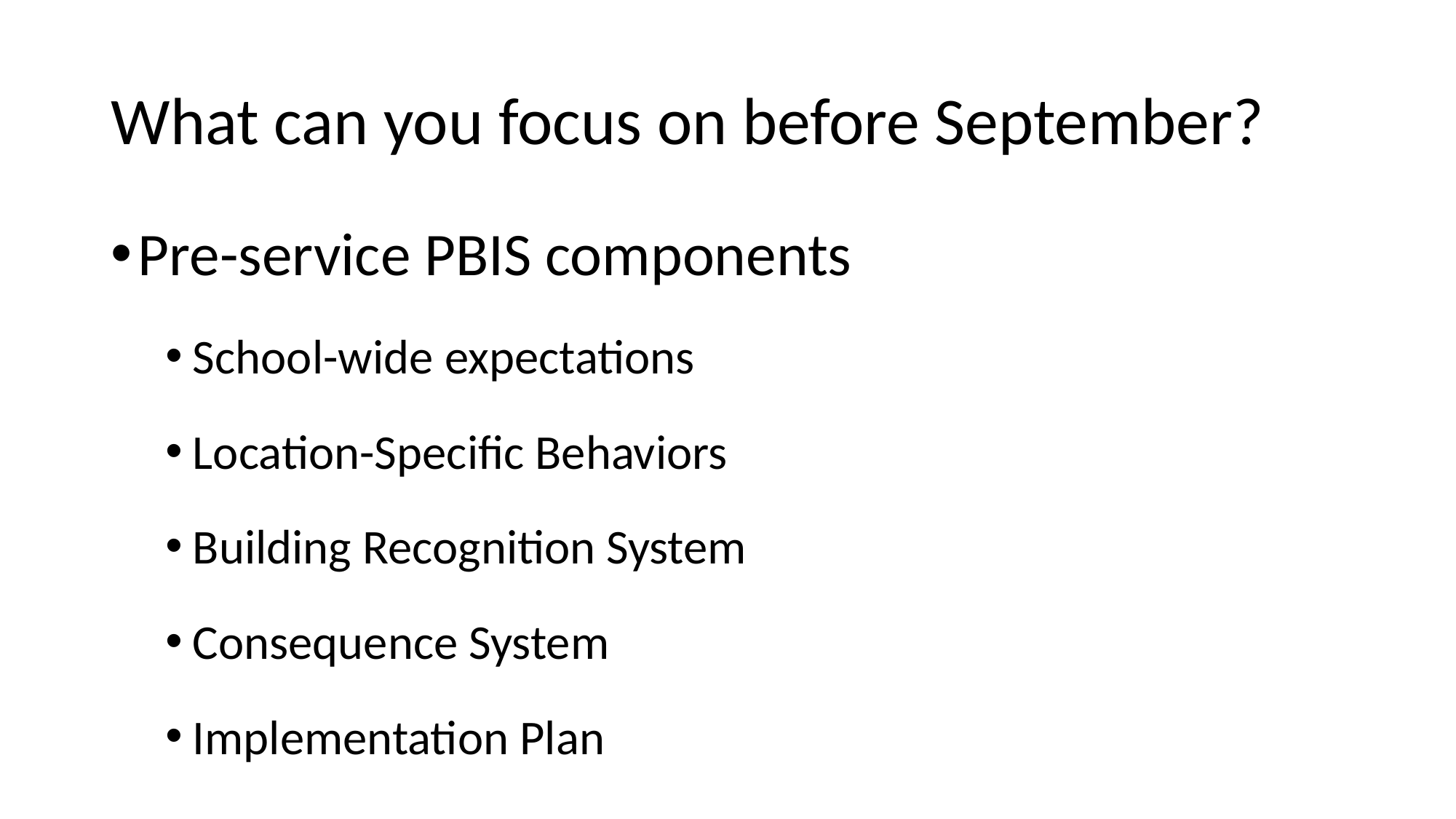

# What can you focus on before September?
Pre-service PBIS components
School-wide expectations
Location-Specific Behaviors
Building Recognition System
Consequence System
Implementation Plan